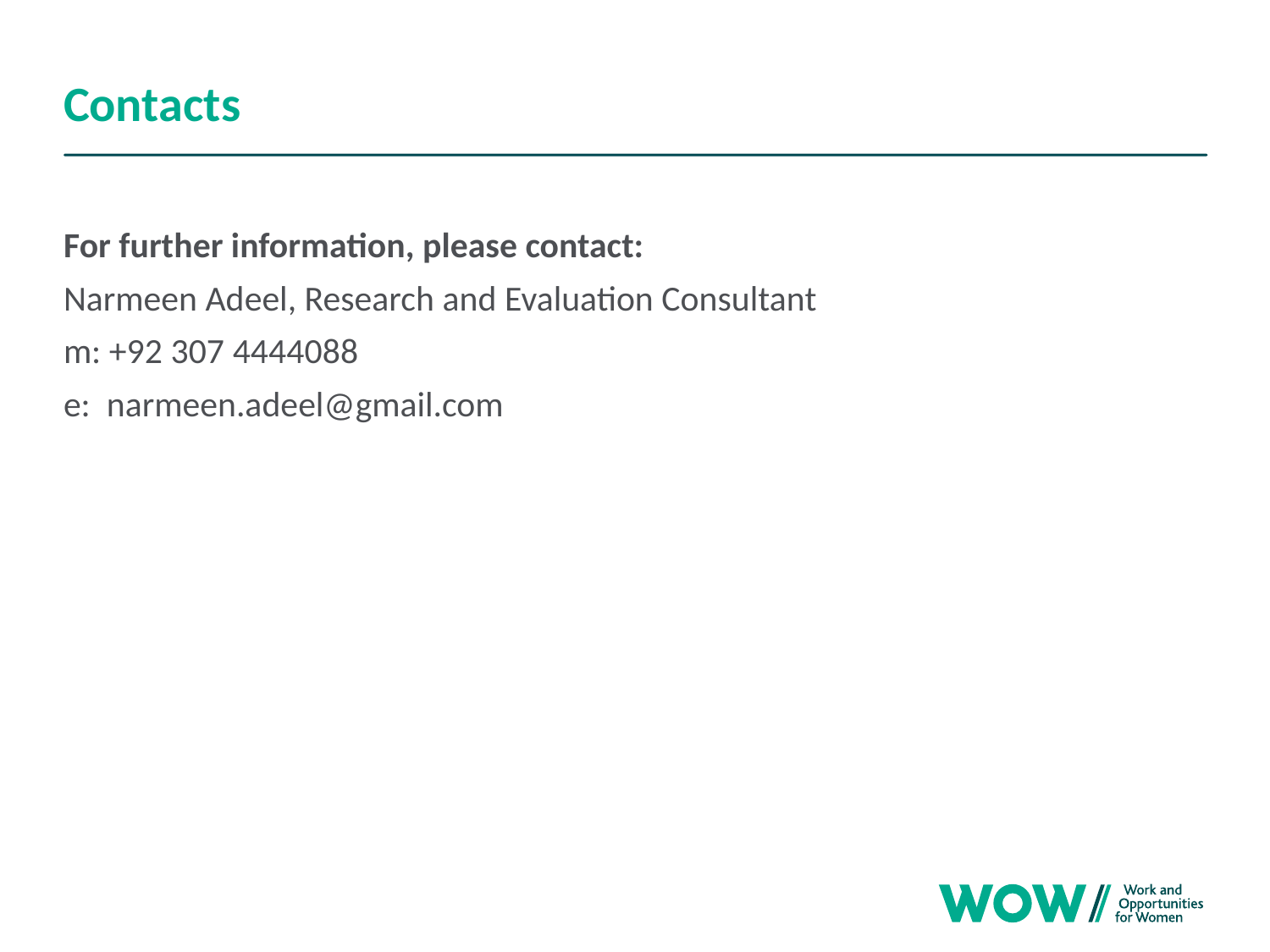

# Contacts
For further information, please contact:
Narmeen Adeel, Research and Evaluation Consultant
m: +92 307 4444088
e:  narmeen.adeel@gmail.com